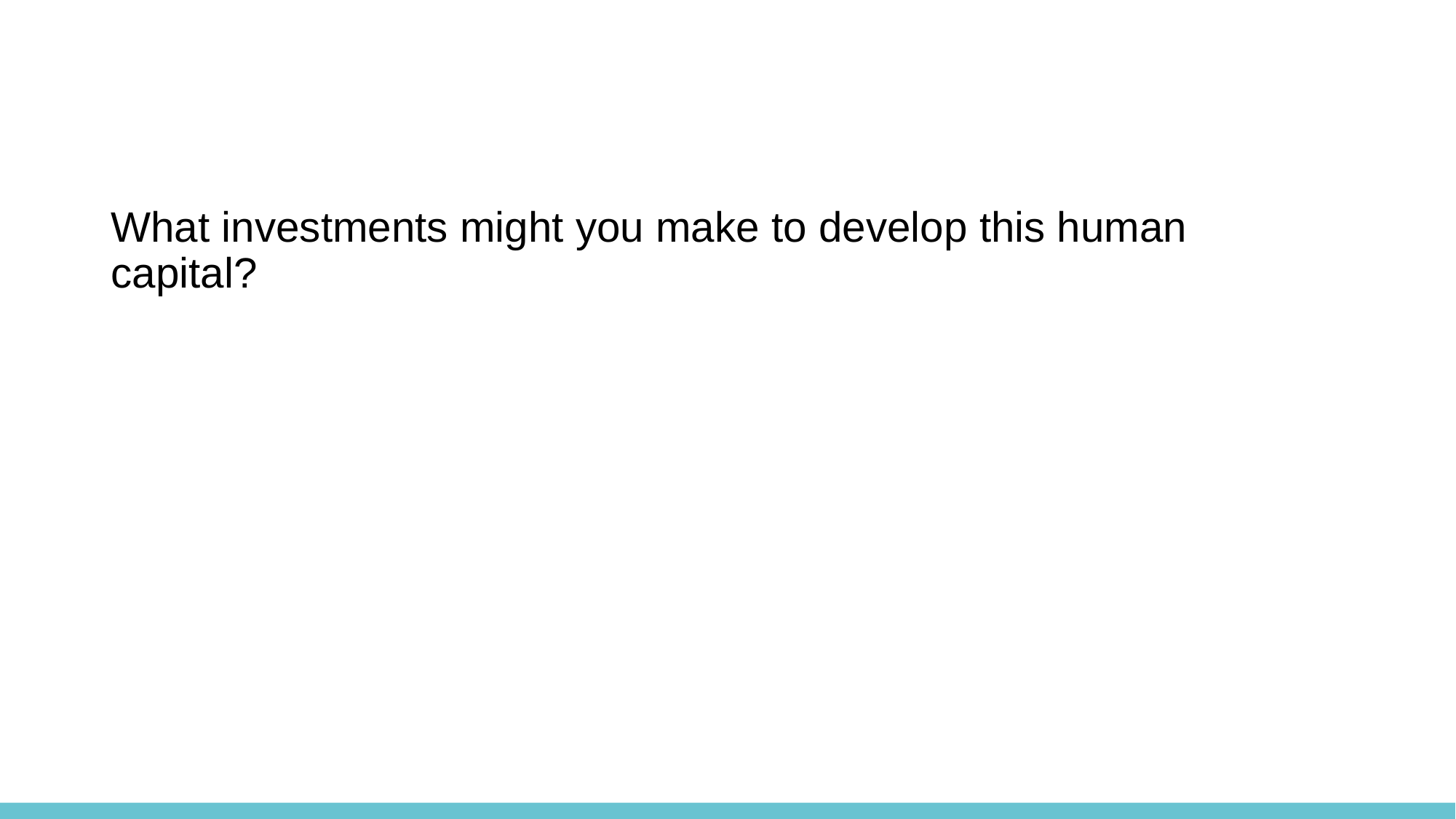

What investments might you make to develop this human capital?